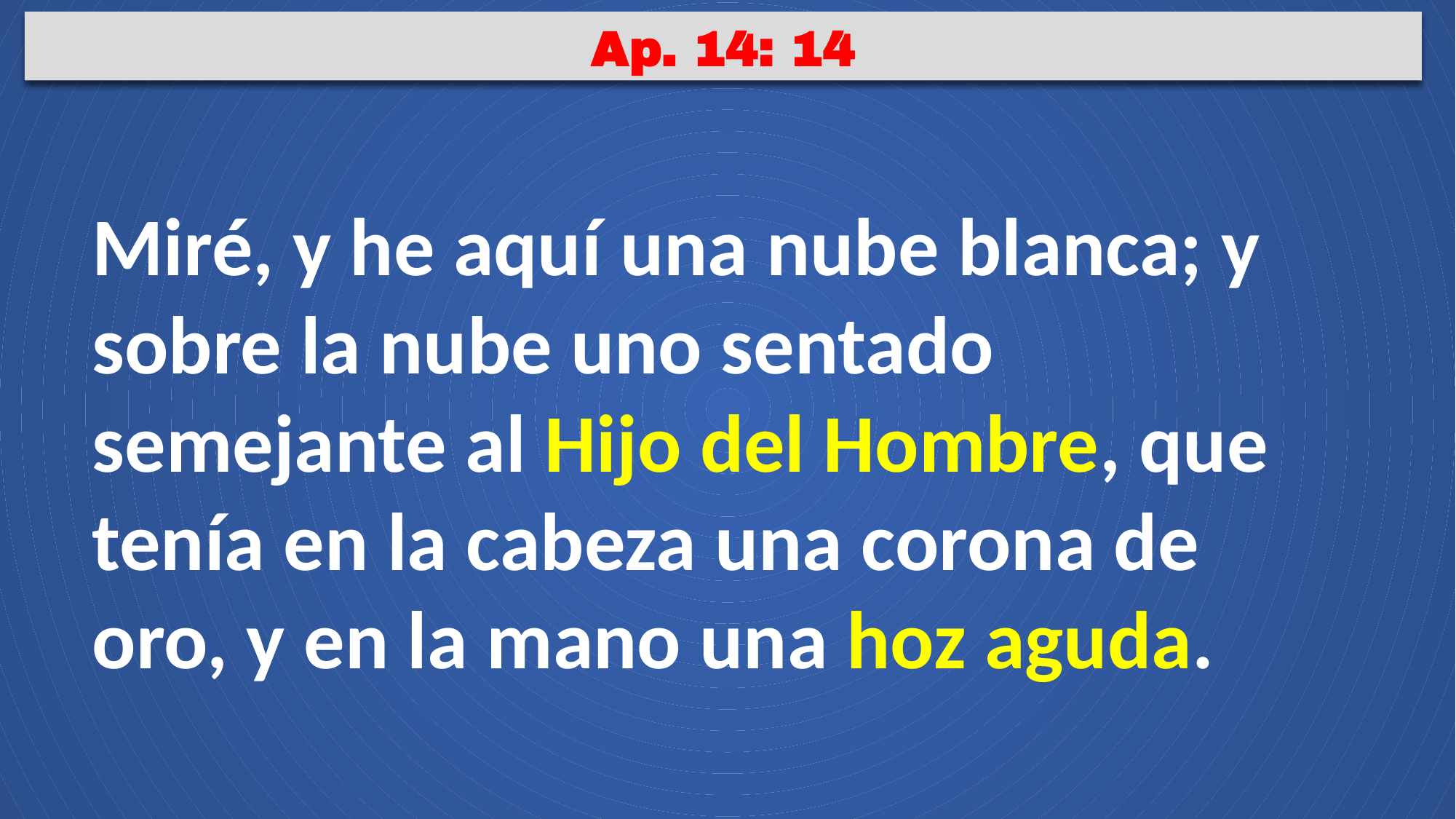

Ap. 14: 14
Miré, y he aquí una nube blanca; y sobre la nube uno sentado semejante al Hijo del Hombre, que tenía en la cabeza una corona de oro, y en la mano una hoz aguda.